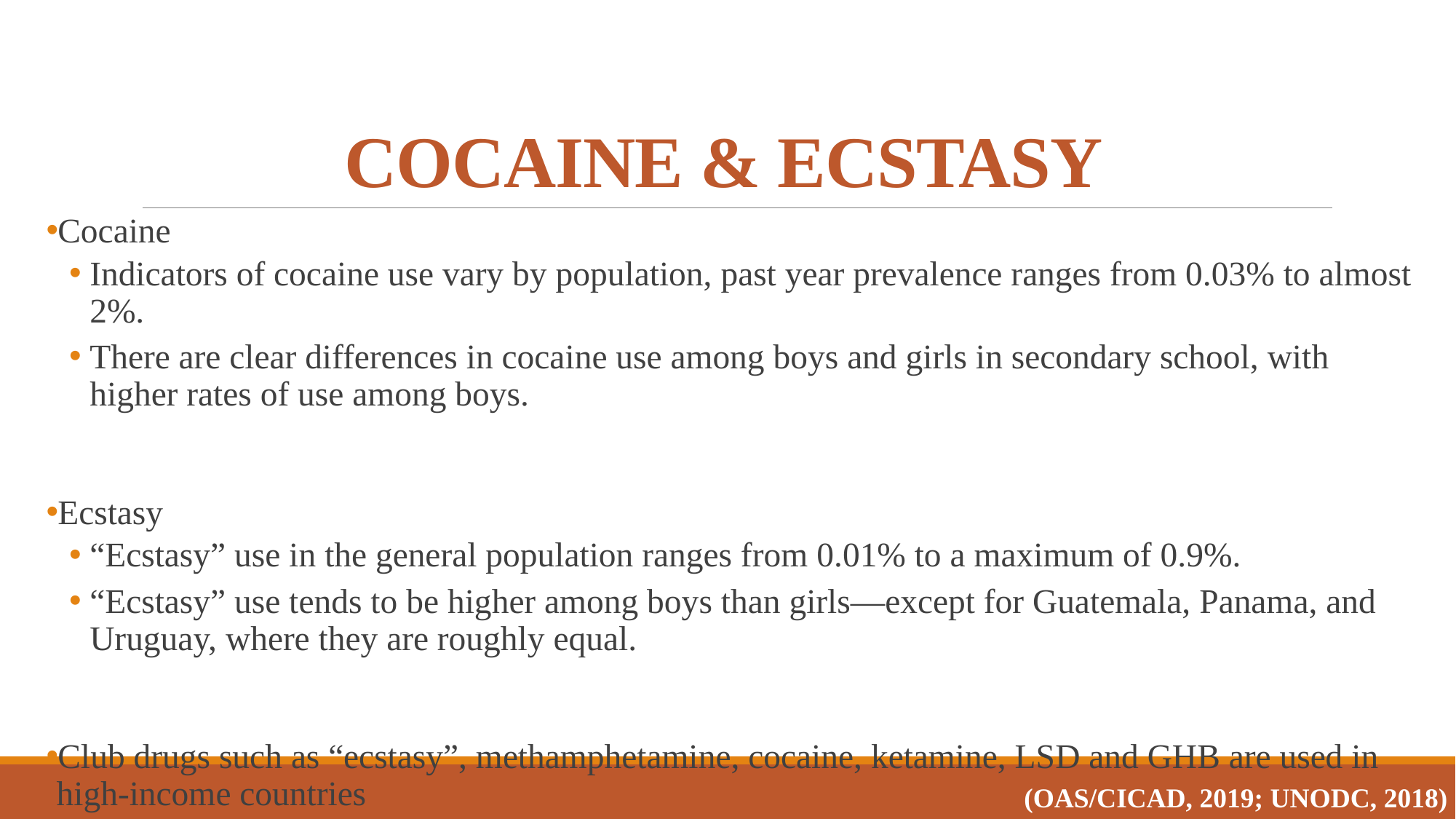

# COCAINE & ECSTASY
Cocaine
Indicators of cocaine use vary by population, past year prevalence ranges from 0.03% to almost 2%.
There are clear differences in cocaine use among boys and girls in secondary school, with higher rates of use among boys.

Ecstasy
“Ecstasy” use in the general population ranges from 0.01% to a maximum of 0.9%.
“Ecstasy” use tends to be higher among boys than girls—except for Guatemala, Panama, and Uruguay, where they are roughly equal.

Club drugs such as “ecstasy”, methamphetamine, cocaine, ketamine, LSD and GHB are used in high-income countries

(OAS/CICAD, 2019; UNODC, 2018)